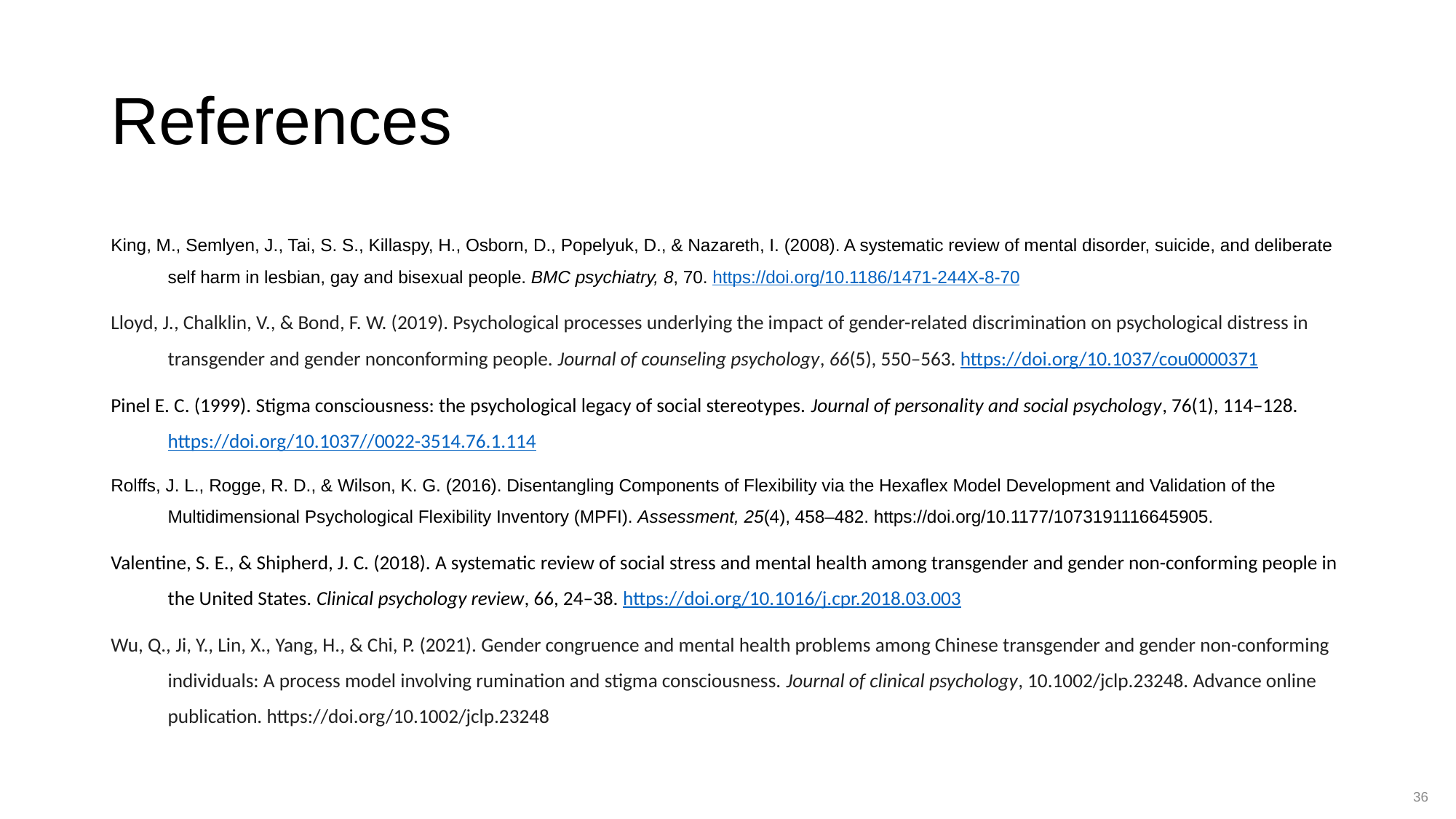

# References
King, M., Semlyen, J., Tai, S. S., Killaspy, H., Osborn, D., Popelyuk, D., & Nazareth, I. (2008). A systematic review of mental disorder, suicide, and deliberate self harm in lesbian, gay and bisexual people. BMC psychiatry, 8, 70. https://doi.org/10.1186/1471-244X-8-70
Lloyd, J., Chalklin, V., & Bond, F. W. (2019). Psychological processes underlying the impact of gender-related discrimination on psychological distress in transgender and gender nonconforming people. Journal of counseling psychology, 66(5), 550–563. https://doi.org/10.1037/cou0000371
Pinel E. C. (1999). Stigma consciousness: the psychological legacy of social stereotypes. Journal of personality and social psychology, 76(1), 114–128. https://doi.org/10.1037//0022-3514.76.1.114
Rolffs, J. L., Rogge, R. D., & Wilson, K. G. (2016). Disentangling Components of Flexibility via the Hexaflex Model Development and Validation of the Multidimensional Psychological Flexibility Inventory (MPFI). Assessment, 25(4), 458–482. https://doi.org/10.1177/1073191116645905.
Valentine, S. E., & Shipherd, J. C. (2018). A systematic review of social stress and mental health among transgender and gender non-conforming people in the United States. Clinical psychology review, 66, 24–38. https://doi.org/10.1016/j.cpr.2018.03.003
Wu, Q., Ji, Y., Lin, X., Yang, H., & Chi, P. (2021). Gender congruence and mental health problems among Chinese transgender and gender non-conforming individuals: A process model involving rumination and stigma consciousness. Journal of clinical psychology, 10.1002/jclp.23248. Advance online publication. https://doi.org/10.1002/jclp.23248

36